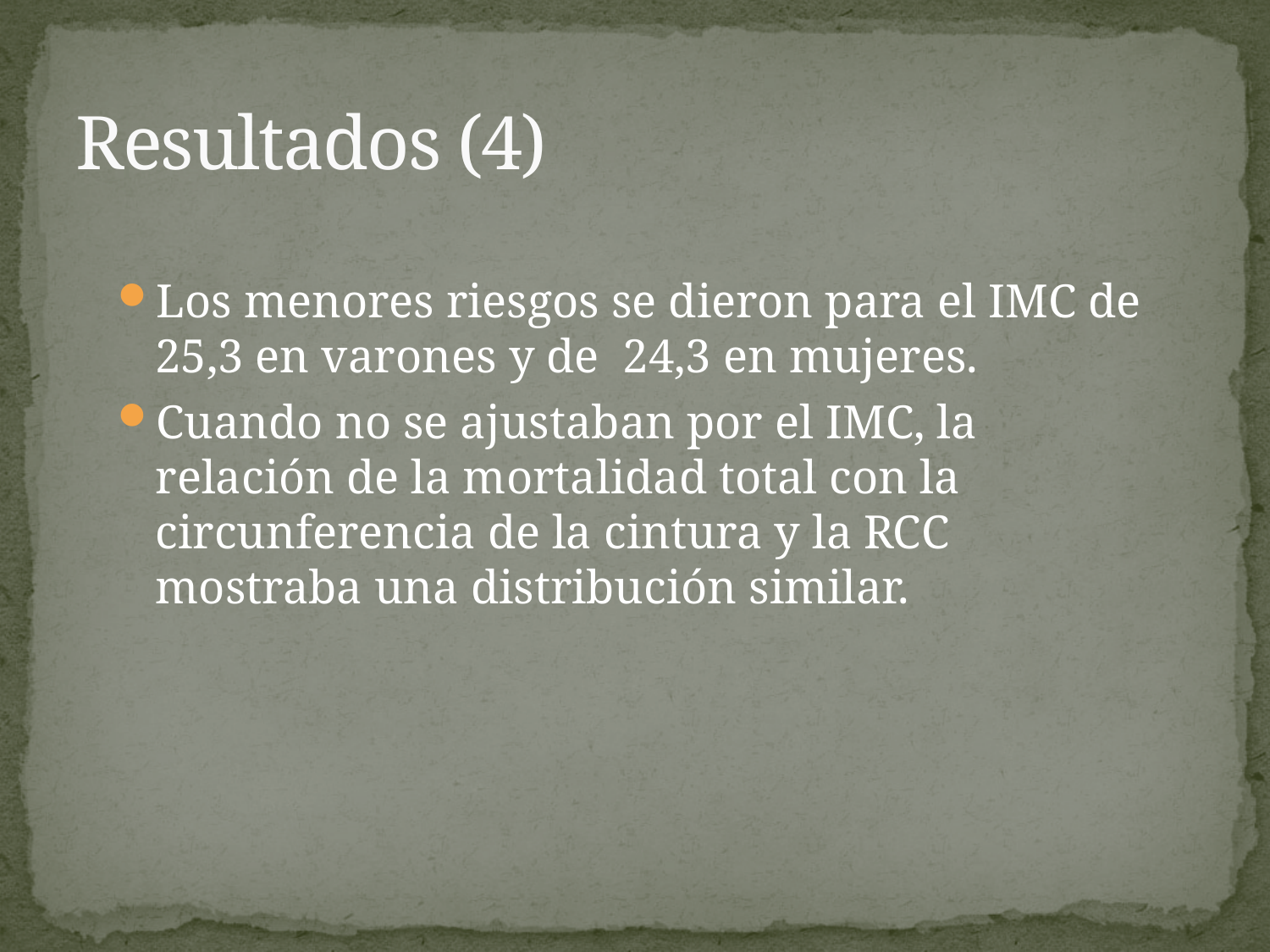

# Resultados (4)
Los menores riesgos se dieron para el IMC de 25,3 en varones y de  24,3 en mujeres.
Cuando no se ajustaban por el IMC, la relación de la mortalidad total con la circunferencia de la cintura y la RCC mostraba una distribución similar.